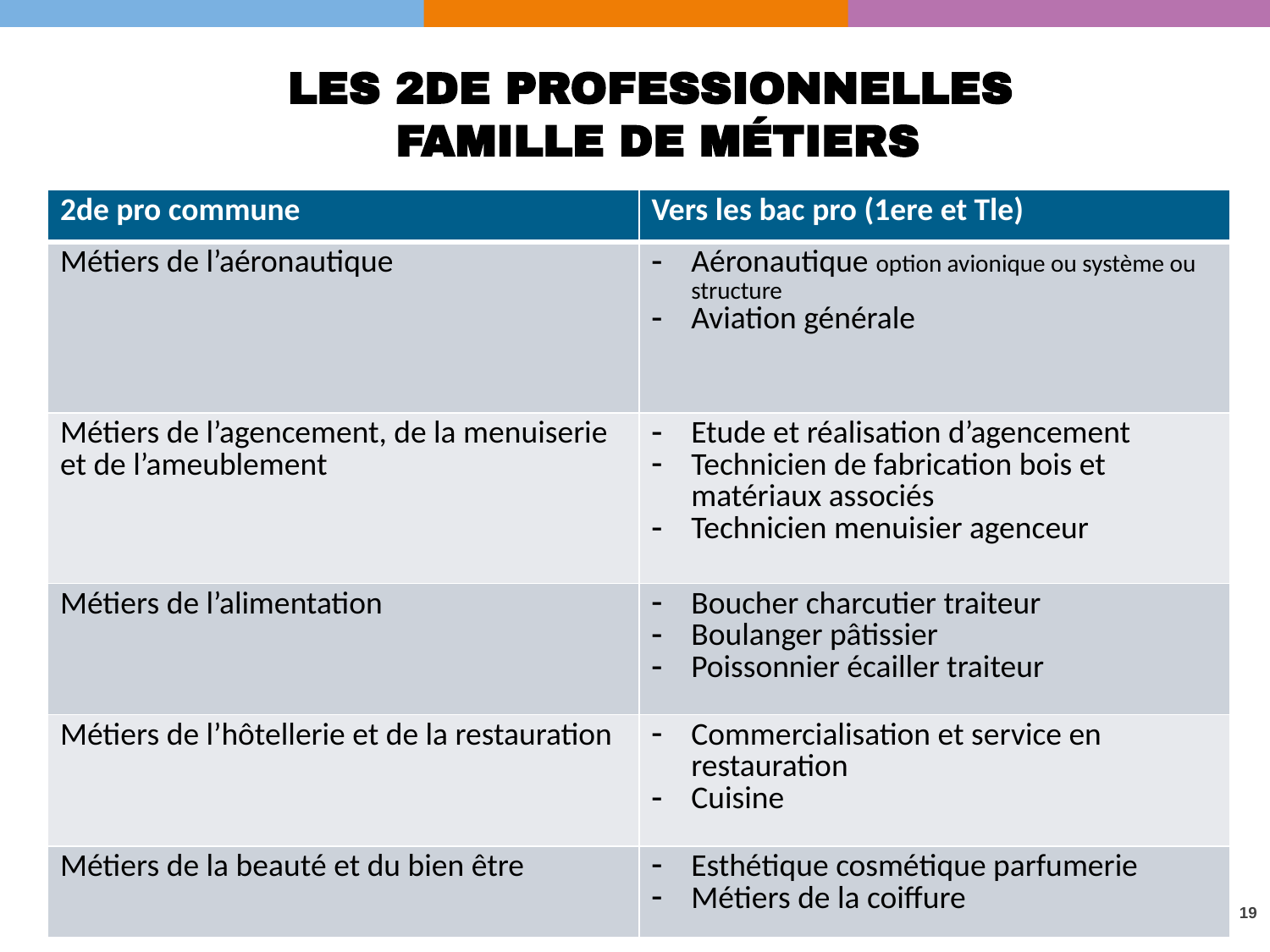

# Les 2de professionnelles famille de Métiers
| 2de pro commune | Vers les bac pro (1ere et Tle) |
| --- | --- |
| Métiers de l’aéronautique | Aéronautique option avionique ou système ou structure Aviation générale |
| Métiers de l’agencement, de la menuiserie et de l’ameublement | Etude et réalisation d’agencement Technicien de fabrication bois et matériaux associés Technicien menuisier agenceur |
| Métiers de l’alimentation | Boucher charcutier traiteur Boulanger pâtissier Poissonnier écailler traiteur |
| Métiers de l’hôtellerie et de la restauration | Commercialisation et service en restauration Cuisine |
| Métiers de la beauté et du bien être | Esthétique cosmétique parfumerie Métiers de la coiffure |

19